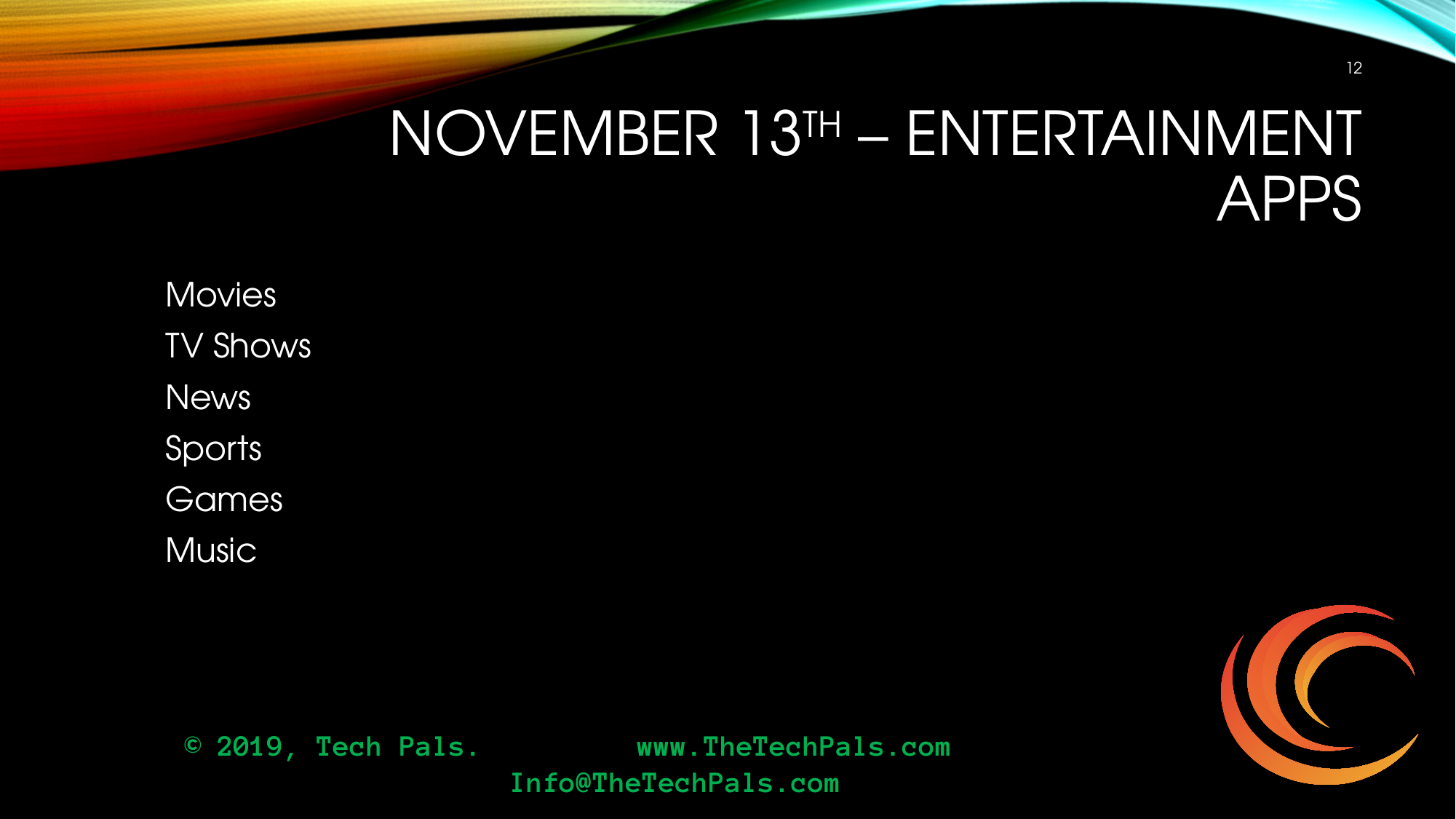

12
# November 13th – entertainment apps

Movies
TV Shows
News
Sports
Games
Music

© 2019, Tech Pals. 		 www.TheTechPals.com 		Info@TheTechPals.com